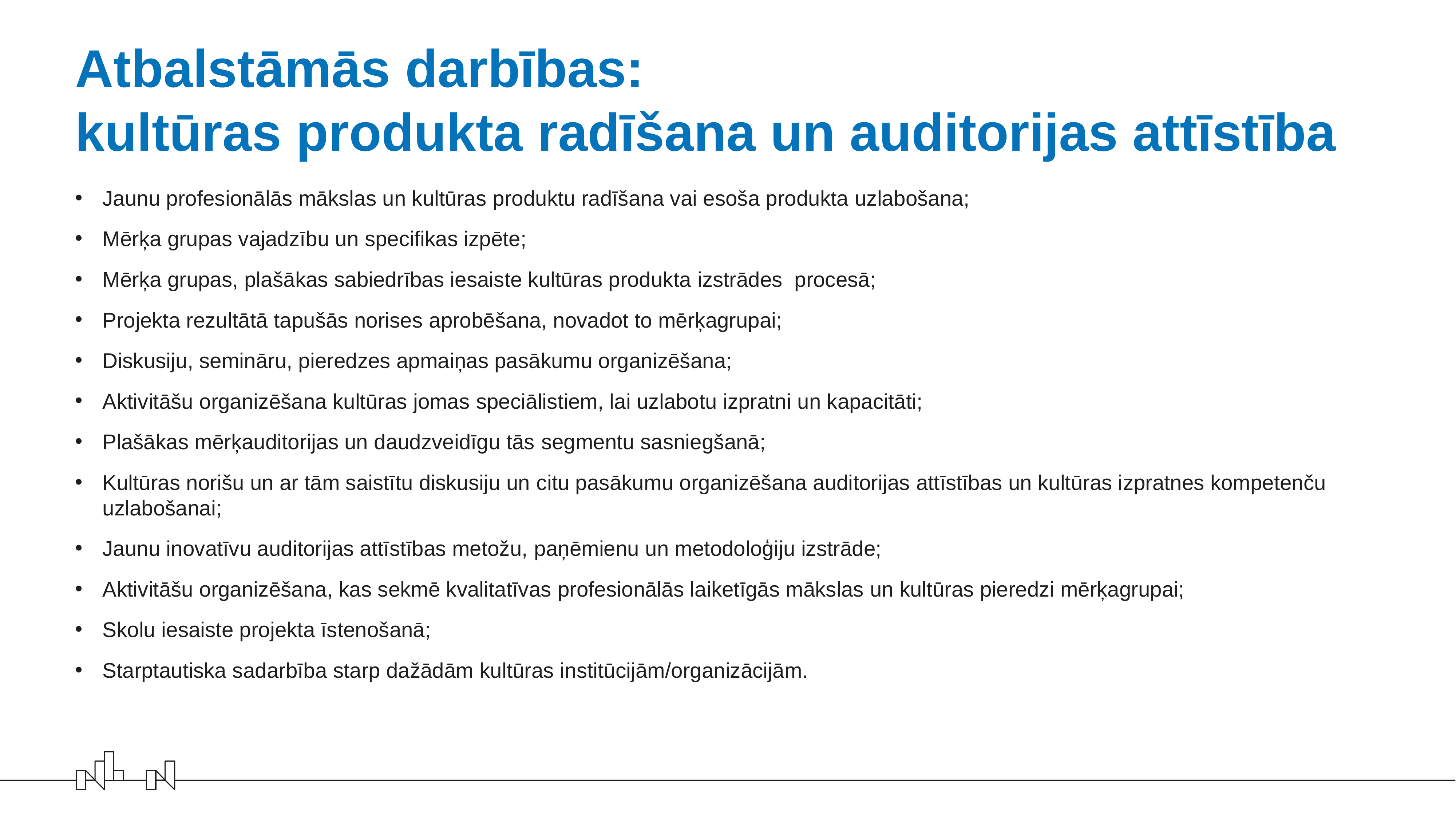

# Atbalstāmās darbības: kultūras produkta radīšana un auditorijas attīstība
Jaunu profesionālās mākslas un kultūras produktu radīšana vai esoša produkta uzlabošana;
Mērķa grupas vajadzību un specifikas izpēte;
Mērķa grupas, plašākas sabiedrības iesaiste kultūras produkta izstrādes  procesā;
Projekta rezultātā tapušās norises aprobēšana, novadot to mērķagrupai;
Diskusiju, semināru, pieredzes apmaiņas pasākumu organizēšana;
Aktivitāšu organizēšana kultūras jomas speciālistiem, lai uzlabotu izpratni un kapacitāti;
Plašākas mērķauditorijas un daudzveidīgu tās segmentu sasniegšanā;
Kultūras norišu un ar tām saistītu diskusiju un citu pasākumu organizēšana auditorijas attīstības un kultūras izpratnes kompetenču uzlabošanai;
Jaunu inovatīvu auditorijas attīstības metožu, paņēmienu un metodoloģiju izstrāde;
Aktivitāšu organizēšana, kas sekmē kvalitatīvas profesionālās laiketīgās mākslas un kultūras pieredzi mērķagrupai;
Skolu iesaiste projekta īstenošanā;
Starptautiska sadarbība starp dažādām kultūras institūcijām/organizācijām.